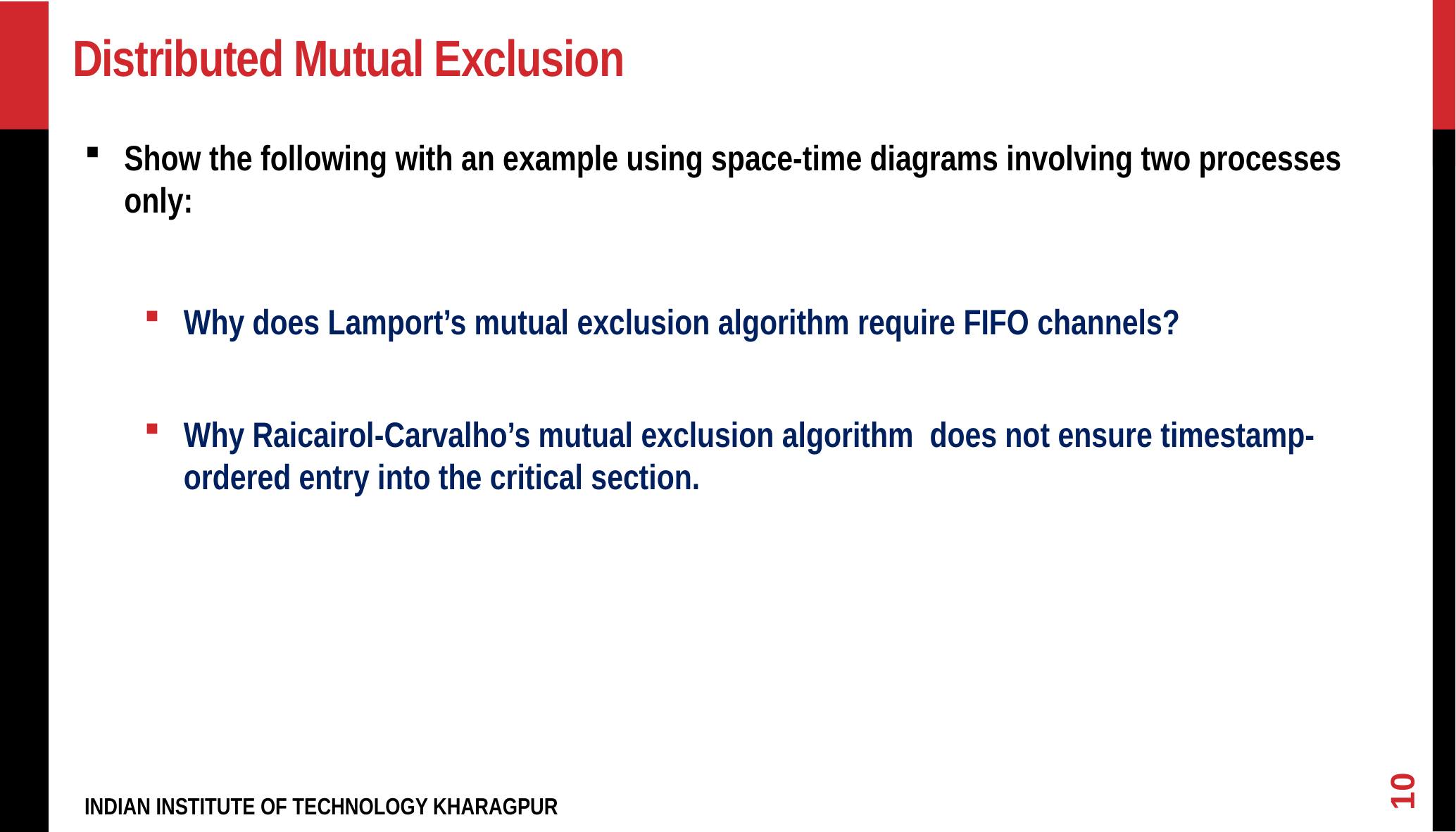

# Distributed Mutual Exclusion
Show the following with an example using space-time diagrams involving two processes only:

Why does Lamport’s mutual exclusion algorithm require FIFO channels?

Why Raicairol-Carvalho’s mutual exclusion algorithm  does not ensure timestamp-ordered entry into the critical section.
10
INDIAN INSTITUTE OF TECHNOLOGY KHARAGPUR